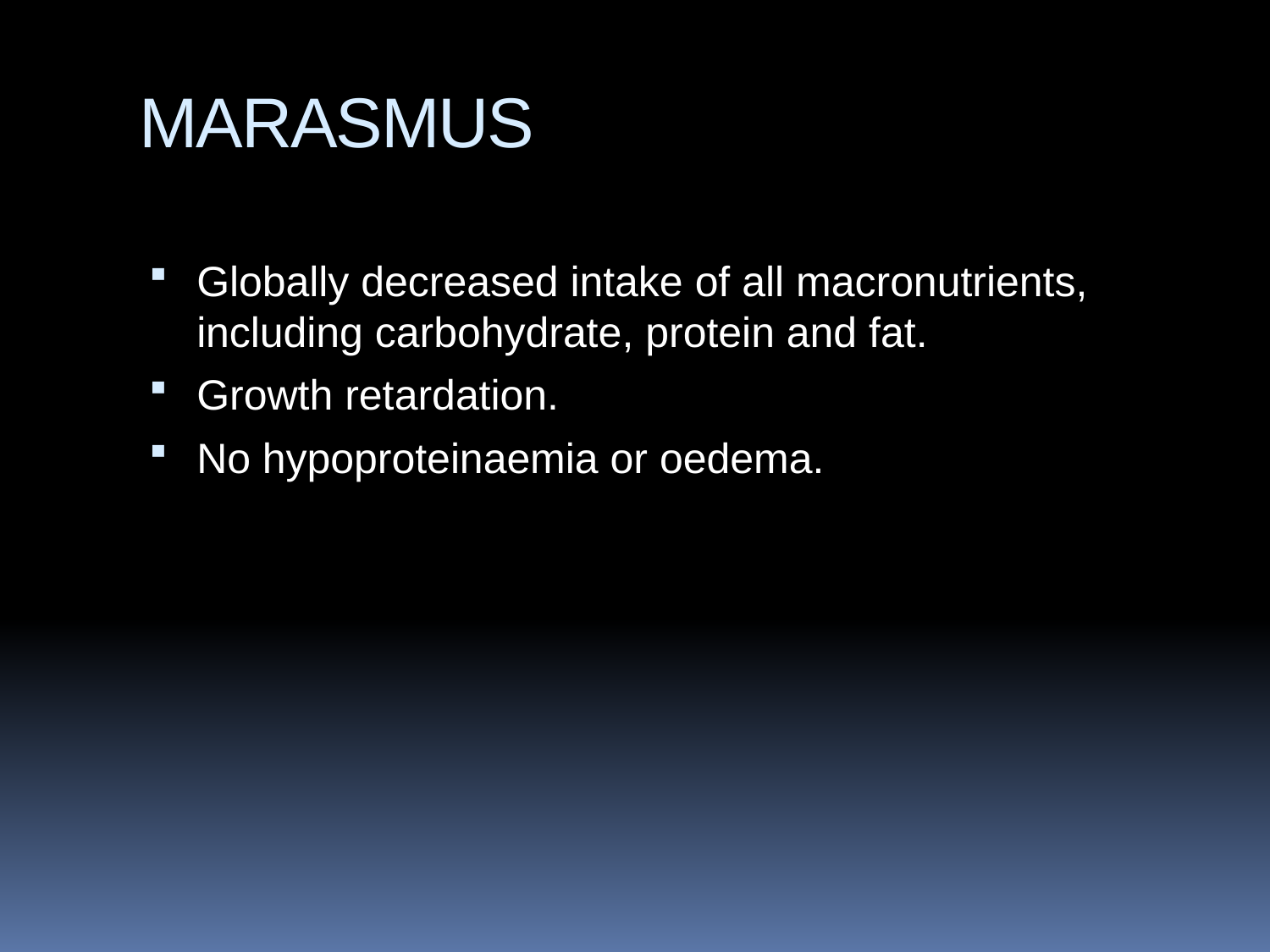

# MARASMUS
Globally decreased intake of all macronutrients, including carbohydrate, protein and fat.
Growth retardation.
No hypoproteinaemia or oedema.